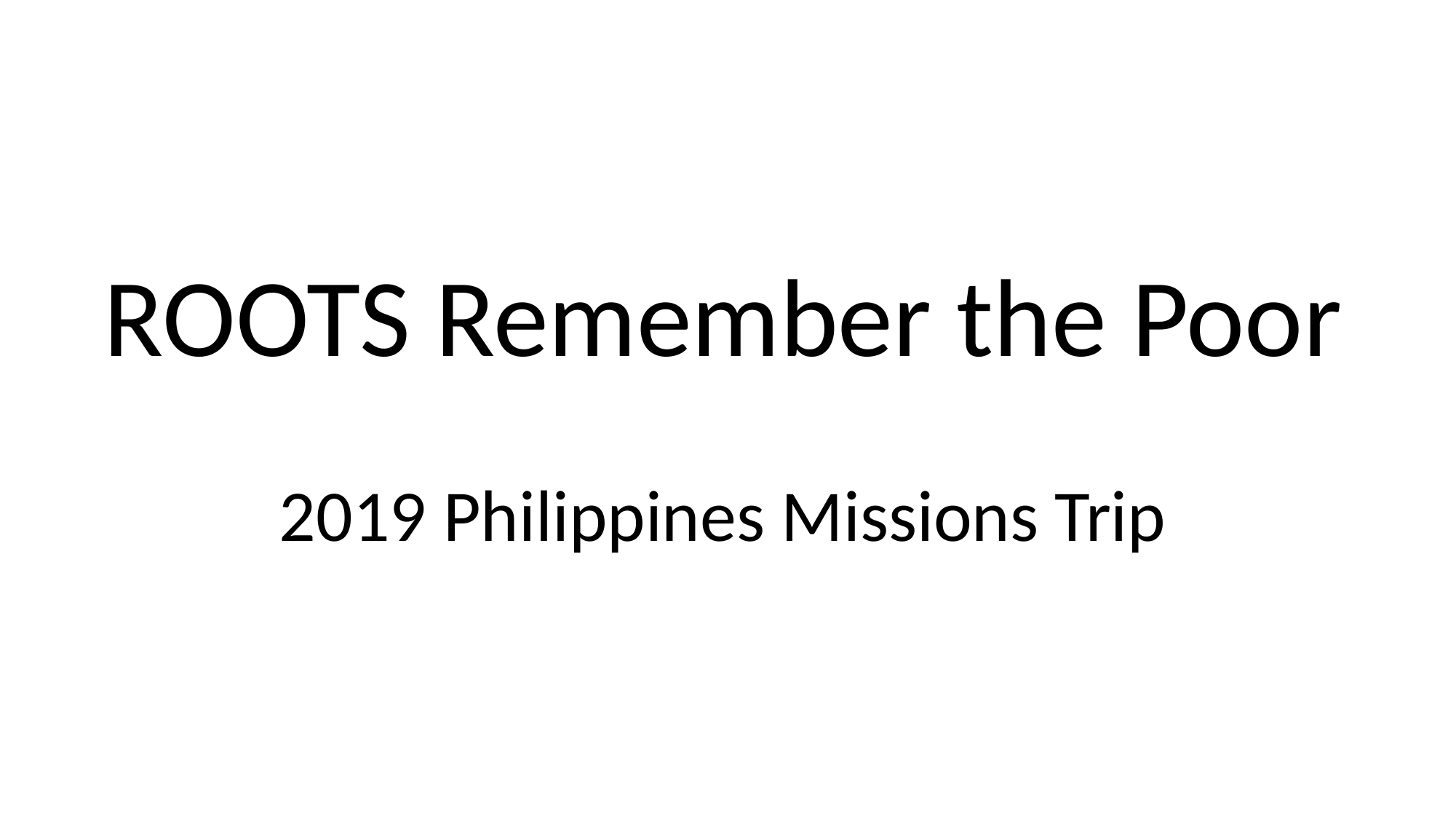

# ROOTS Remember the Poor 2019 Philippines Missions Trip